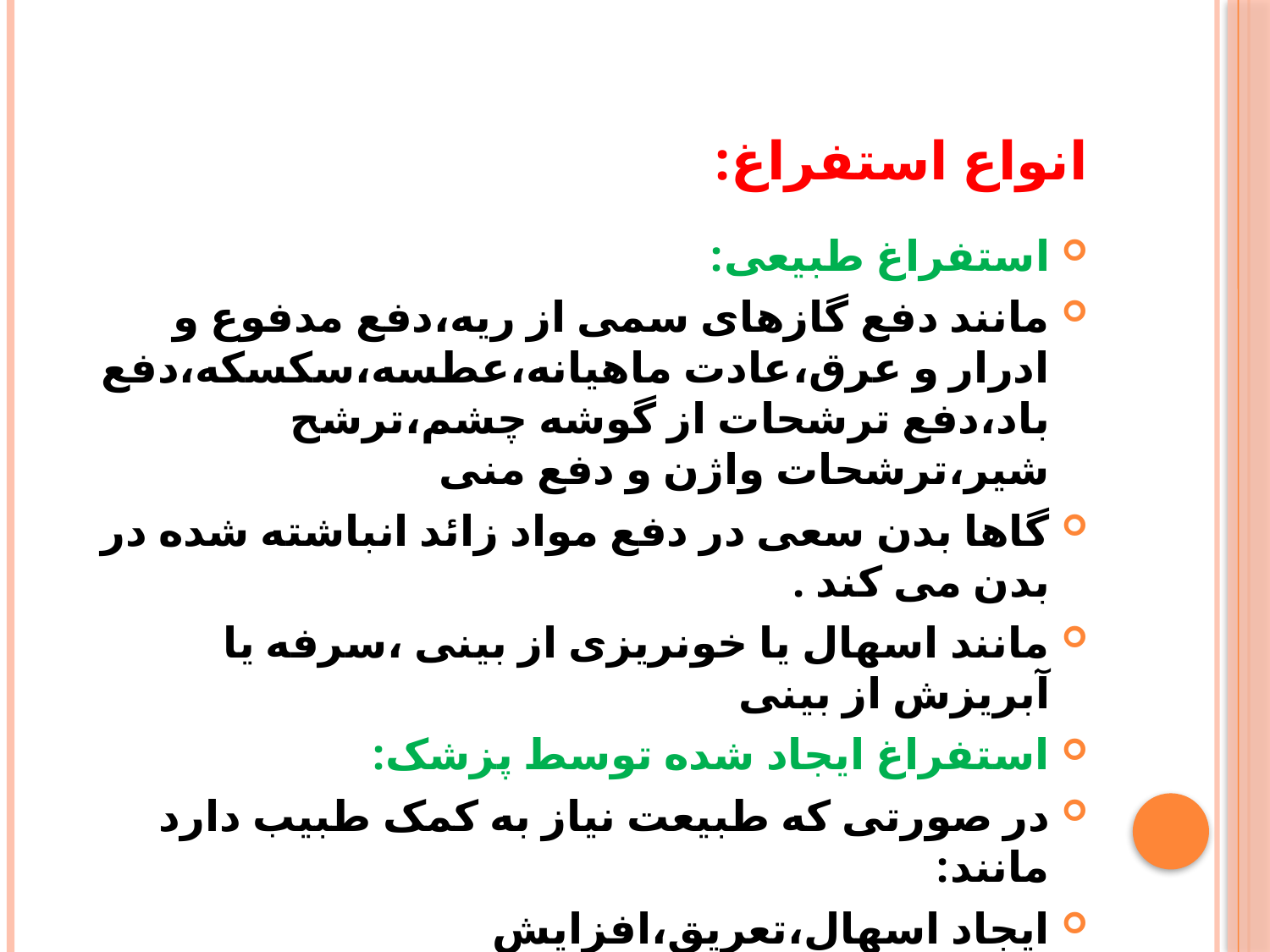

# انواع استفراغ:
استفراغ طبیعی:
مانند دفع گازهای سمی از ریه،دفع مدفوع و ادرار و عرق،عادت ماهیانه،عطسه،سکسکه،دفع باد،دفع ترشحات از گوشه چشم،ترشح شیر،ترشحات واژن و دفع منی
گاها بدن سعی در دفع مواد زائد انباشته شده در بدن می کند .
مانند اسهال یا خونریزی از بینی ،سرفه یا آبریزش از بینی
استفراغ ایجاد شده توسط پزشک:
در صورتی که طبیعت نیاز به کمک طبیب دارد مانند:
ایجاد اسهال،تعریق،افزایش ادرار،فصد،حجامت ،سونا و ...